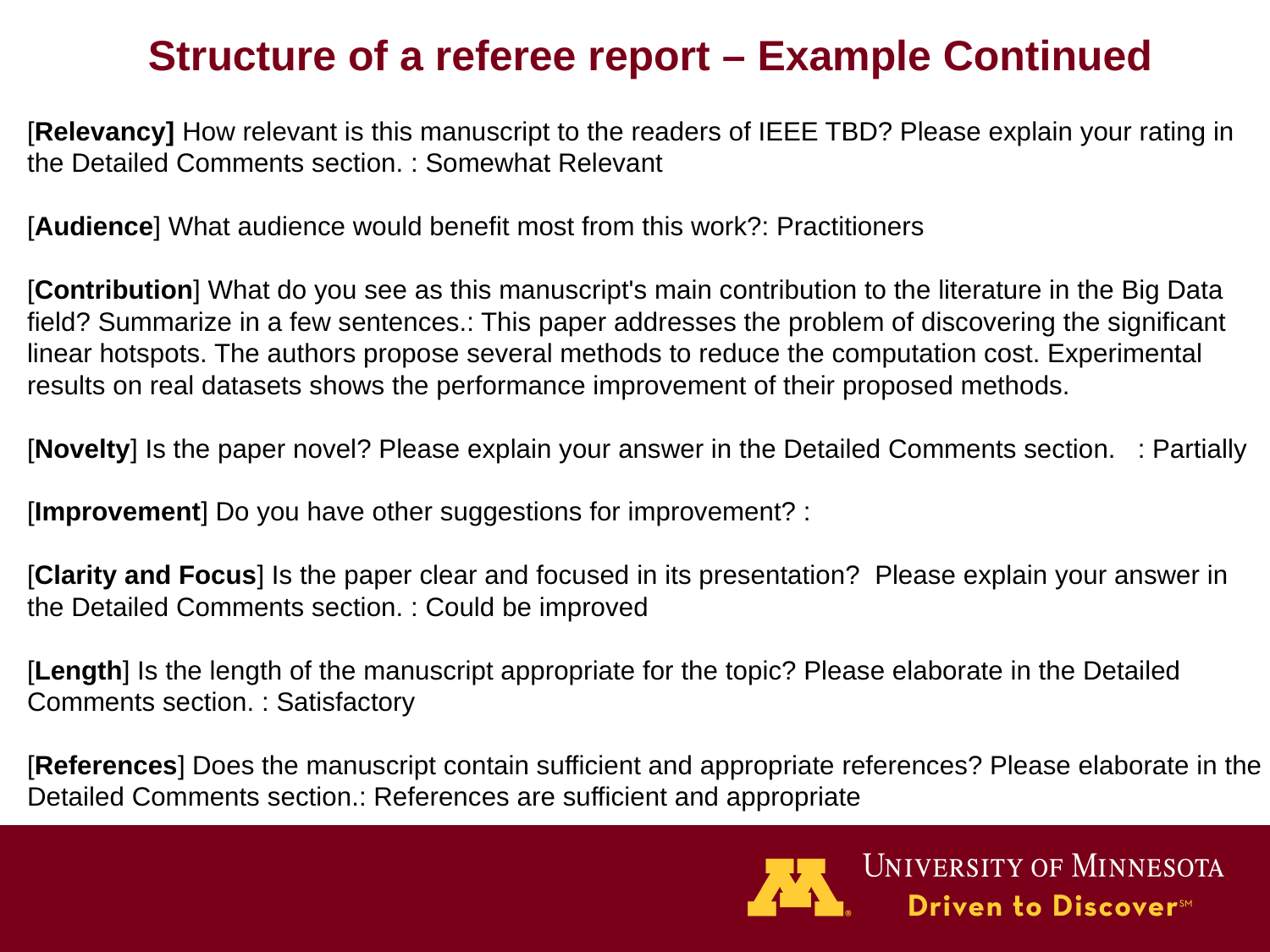

Structure of a referee report – Example Continued
[Relevancy] How relevant is this manuscript to the readers of IEEE TBD? Please explain your rating in the Detailed Comments section. : Somewhat Relevant

[Audience] What audience would benefit most from this work?: Practitioners

[Contribution] What do you see as this manuscript's main contribution to the literature in the Big Data field? Summarize in a few sentences.: This paper addresses the problem of discovering the significant linear hotspots. The authors propose several methods to reduce the computation cost. Experimental results on real datasets shows the performance improvement of their proposed methods.

[Novelty] Is the paper novel? Please explain your answer in the Detailed Comments section.   : Partially

[Improvement] Do you have other suggestions for improvement? :

[Clarity and Focus] Is the paper clear and focused in its presentation?  Please explain your answer in the Detailed Comments section. : Could be improved

[Length] Is the length of the manuscript appropriate for the topic? Please elaborate in the Detailed Comments section. : Satisfactory

[References] Does the manuscript contain sufficient and appropriate references? Please elaborate in the Detailed Comments section.: References are sufficient and appropriate